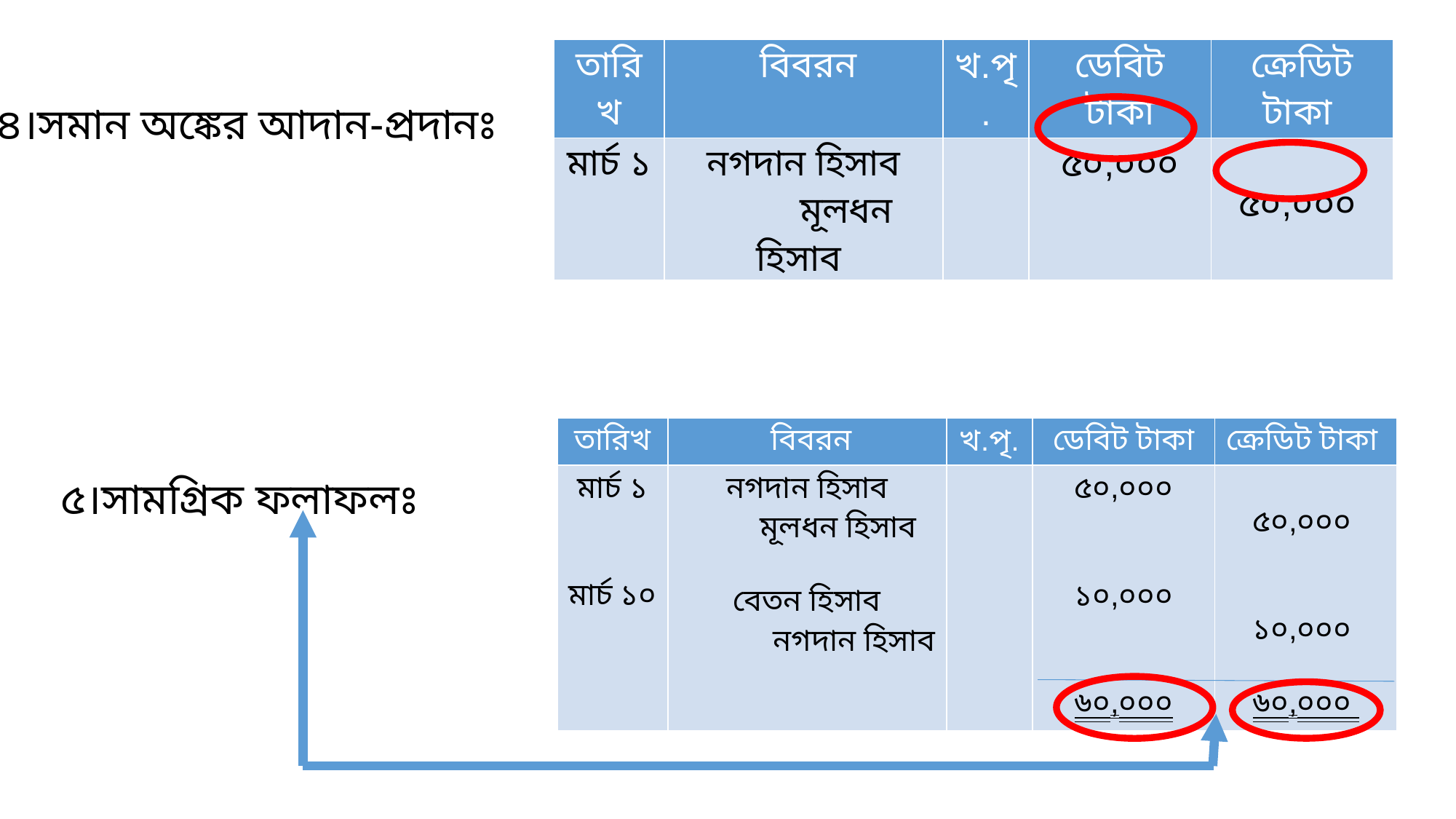

| তারিখ | বিবরন | খ.পৃ. | ডেবিট টাকা | ক্রেডিট টাকা |
| --- | --- | --- | --- | --- |
| মার্চ ১ | নগদান হিসাব মূলধন হিসাব |  | ৫০,০০০ | ৫০,০০০ |
৪।সমান অঙ্কের আদান-প্রদানঃ

| তারিখ | বিবরন | খ.পৃ. | ডেবিট টাকা | ক্রেডিট টাকা |
| --- | --- | --- | --- | --- |
| মার্চ ১ মার্চ ১০ | নগদান হিসাব মূলধন হিসাব বেতন হিসাব নগদান হিসাব |  | ৫০,০০০ ১০,০০০ ৬০,০০০ | ৫০,০০০ ১০,০০০ ৬০,০০০ |
৫।সামগ্রিক ফলাফলঃ